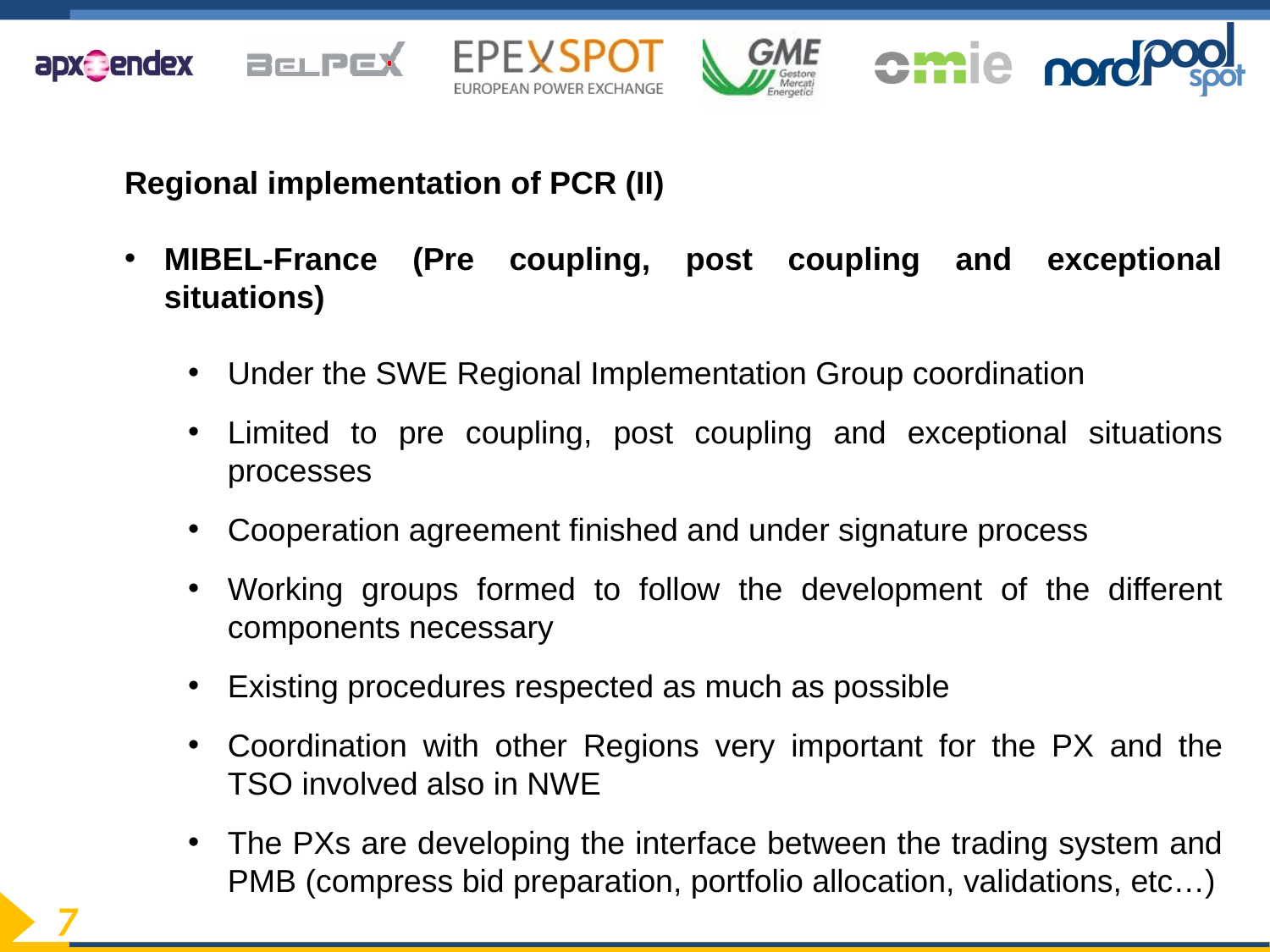

Regional implementation of PCR (II)

MIBEL-France (Pre coupling, post coupling and exceptional situations)

Under the SWE Regional Implementation Group coordination
Limited to pre coupling, post coupling and exceptional situations processes
Cooperation agreement finished and under signature process
Working groups formed to follow the development of the different components necessary
Existing procedures respected as much as possible
Coordination with other Regions very important for the PX and the TSO involved also in NWE
The PXs are developing the interface between the trading system and PMB (compress bid preparation, portfolio allocation, validations, etc…)